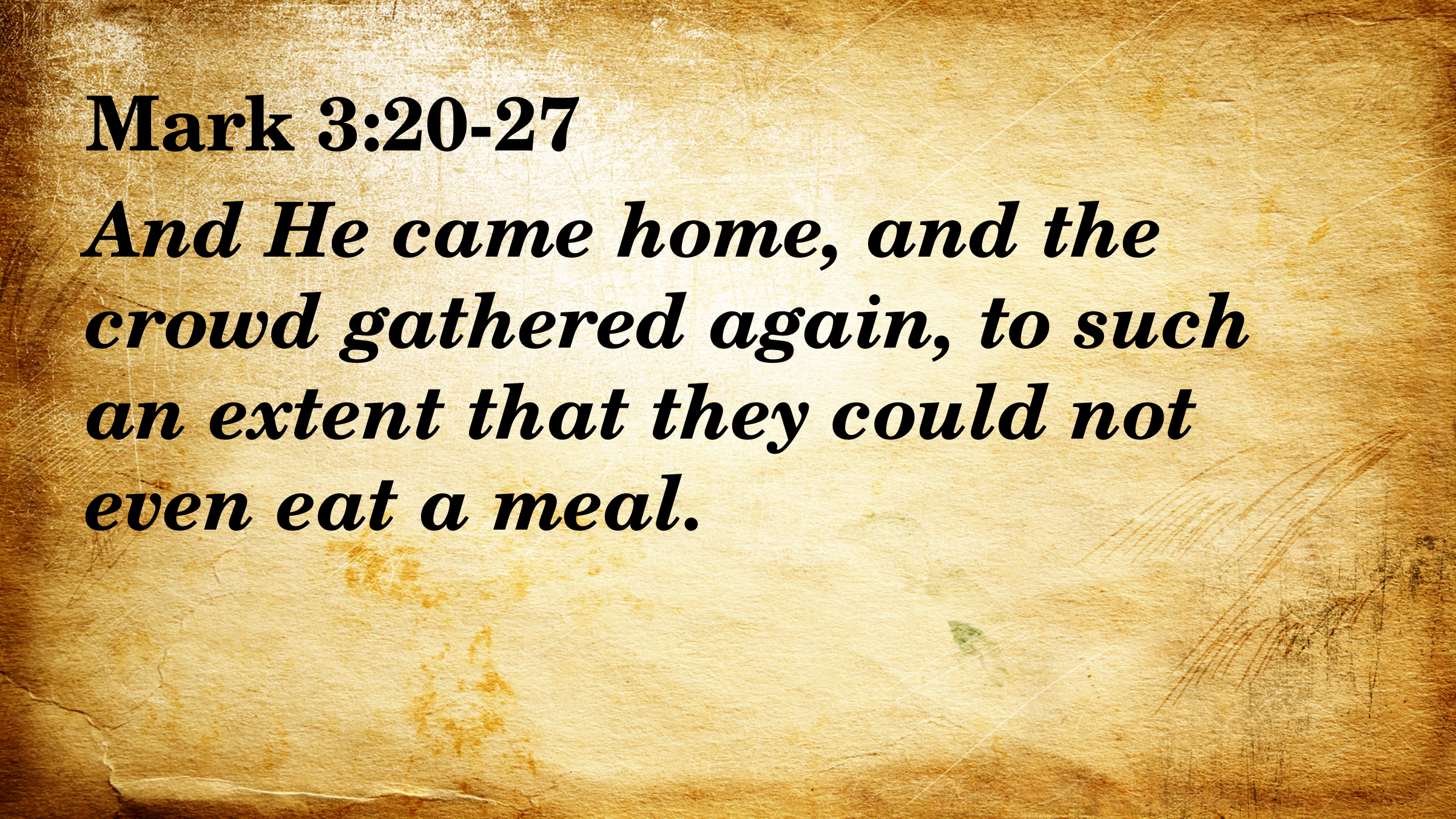

Mark 3:20-27
And He came home, and the crowd gathered again, to such an extent that they could not even eat a meal.